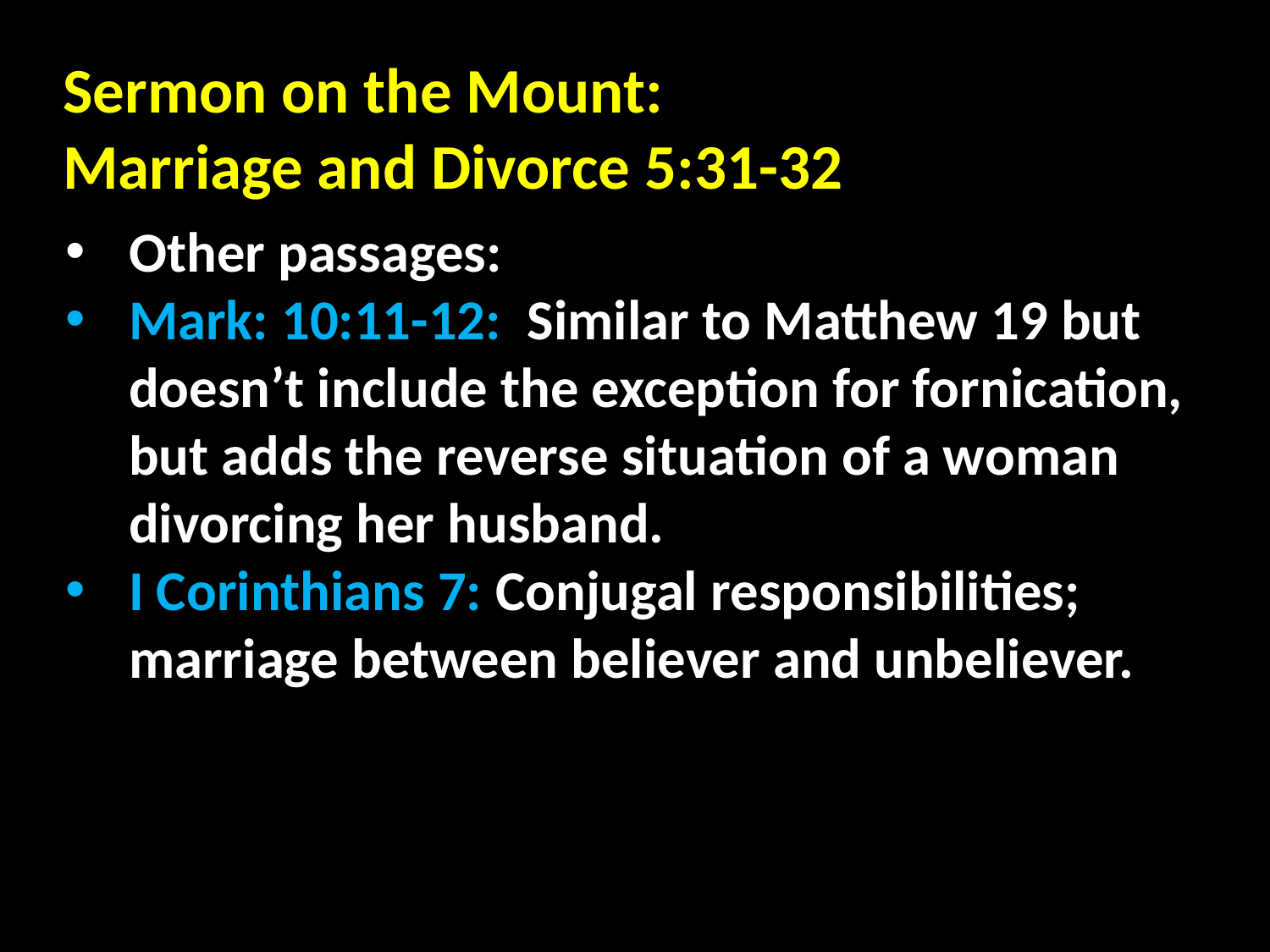

Sermon on the Mount:
Marriage and Divorce 5:31-32
Other passages:
Mark: 10:11-12:  Similar to Matthew 19 but doesn’t include the exception for fornication, but adds the reverse situation of a woman divorcing her husband.
I Corinthians 7: Conjugal responsibilities; marriage between believer and unbeliever.